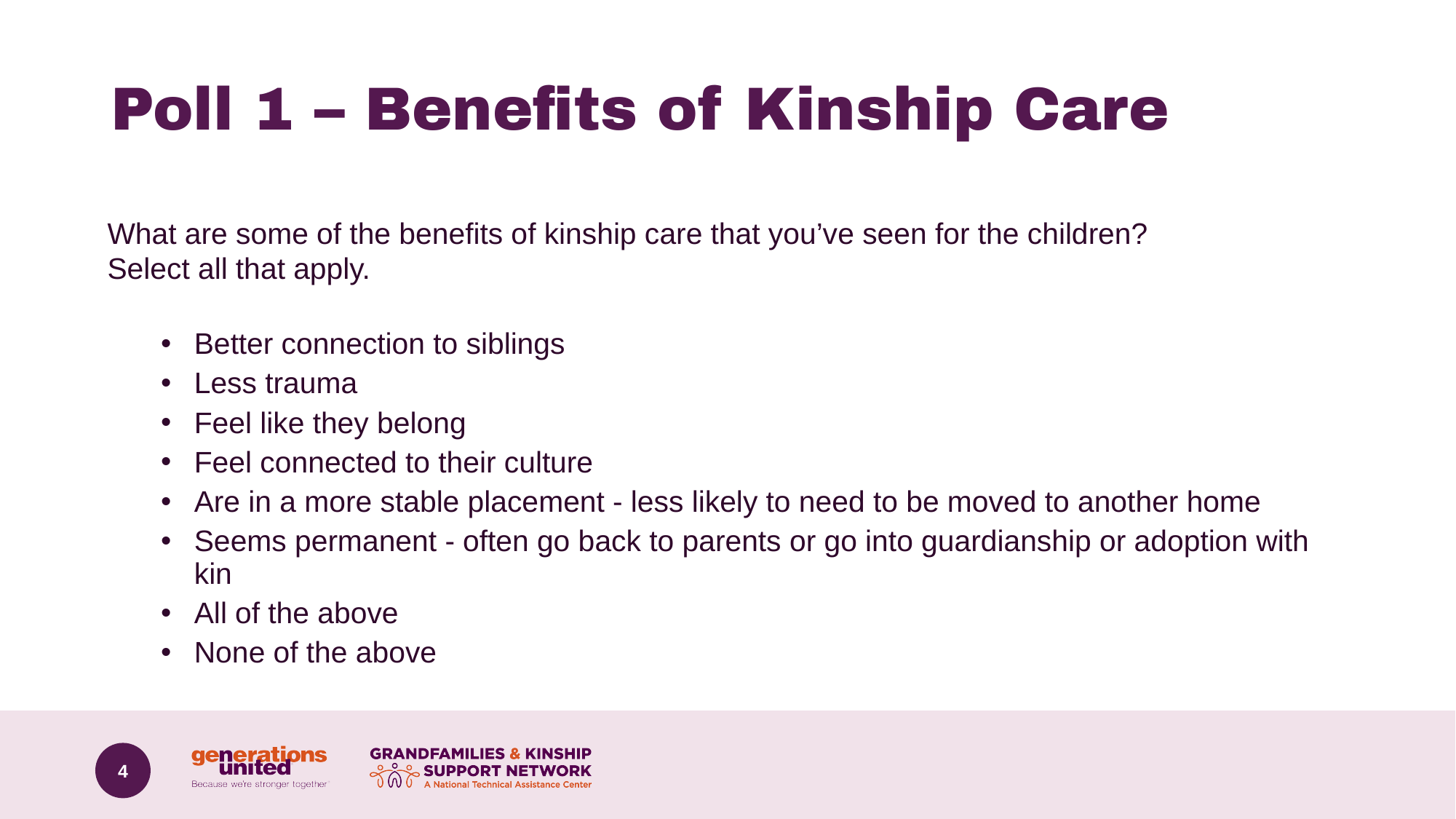

# Poll 1 – Benefits of Kinship Care
What are some of the benefits of kinship care that you’ve seen for the children?
Select all that apply.

Better connection to siblings
Less trauma
Feel like they belong
Feel connected to their culture
Are in a more stable placement - less likely to need to be moved to another home
Seems permanent - often go back to parents or go into guardianship or adoption with kin
All of the above
None of the above

4